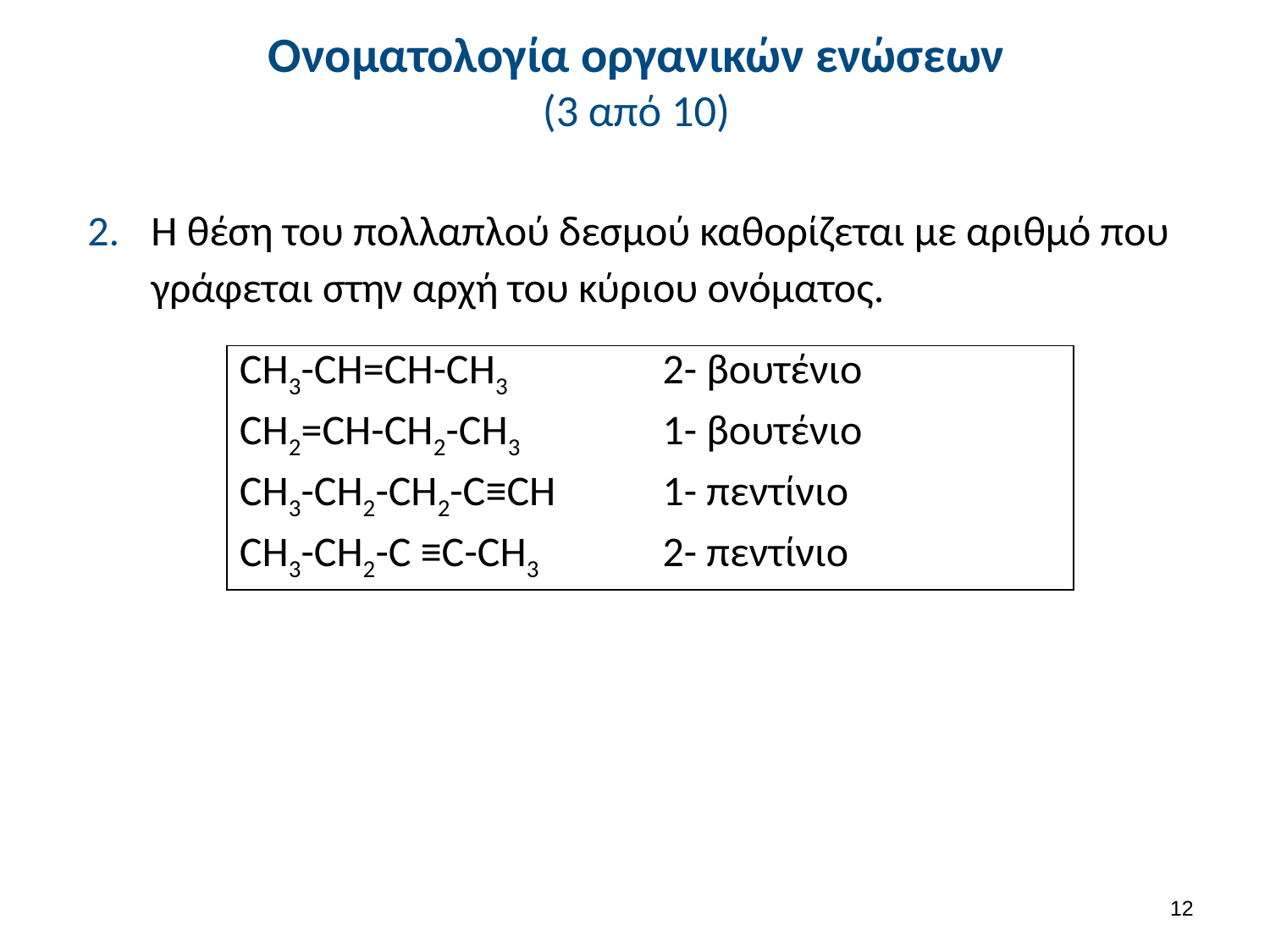

# Ονοματολογία οργανικών ενώσεων (3 από 10)
Η θέση του πολλαπλού δεσμού καθορίζεται με αριθμό που γράφεται στην αρχή του κύριου ονόματος.

| CH3-CH=CH-CH3 | 2- βουτένιο |
| --- | --- |
| CH2=CH-CH2-CH3 | 1- βουτένιο |
| CH3-CH2-CH2-C≡CH | 1- πεντίνιο |
| CH3-CH2-C ≡C-CH3 | 2- πεντίνιο |
12